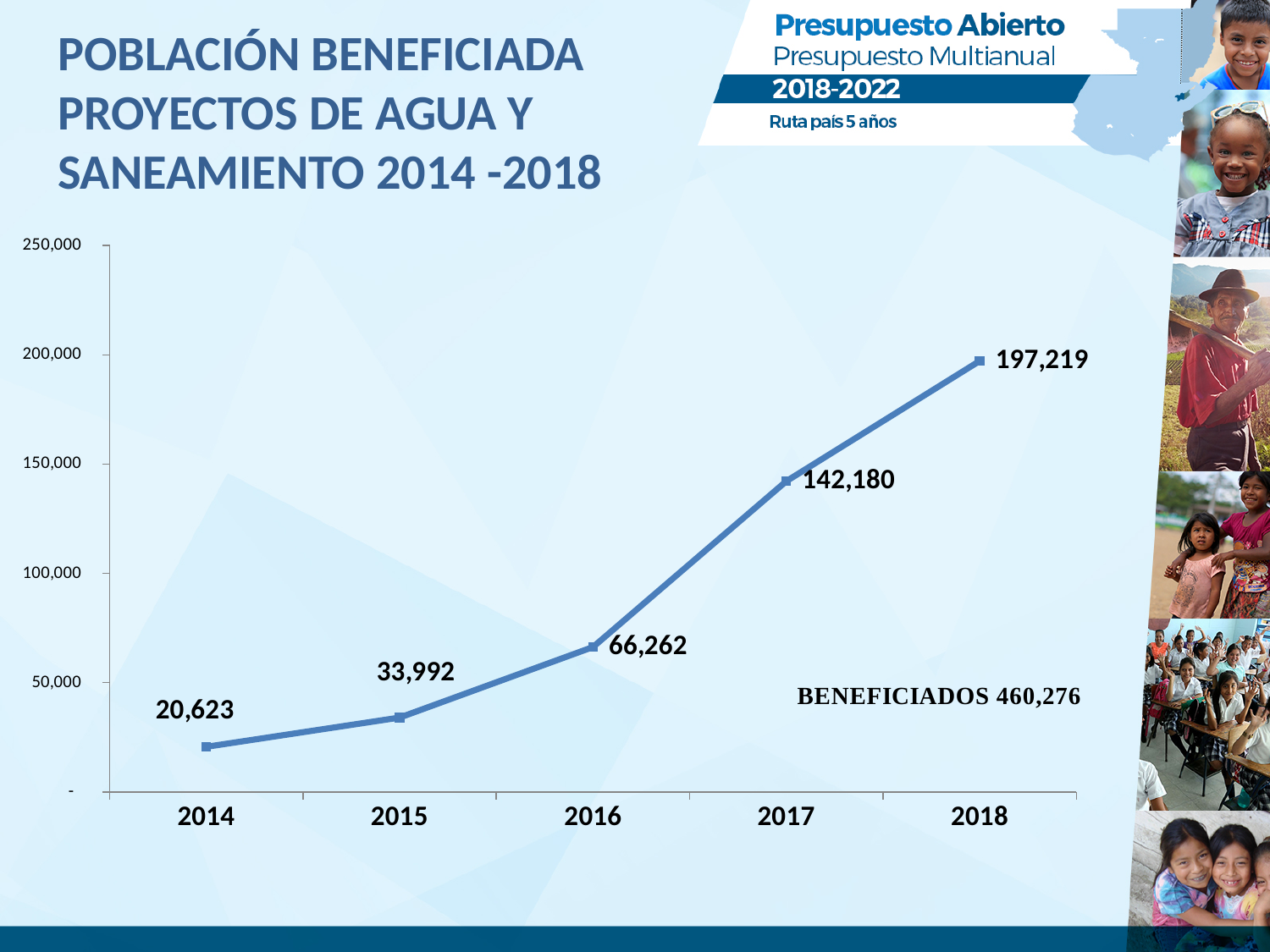

# POBLACIÓN BENEFICIADA PROYECTOS DE AGUA Y SANEAMIENTO 2014 -2018

### Chart

| Category |  |
|---|---|
| 2014 | 20623.0 |
| 2015 | 33992.0 |
| 2016 | 66262.0 |
| 2017 | 142180.0 |
| 2018 | 197219.0 |